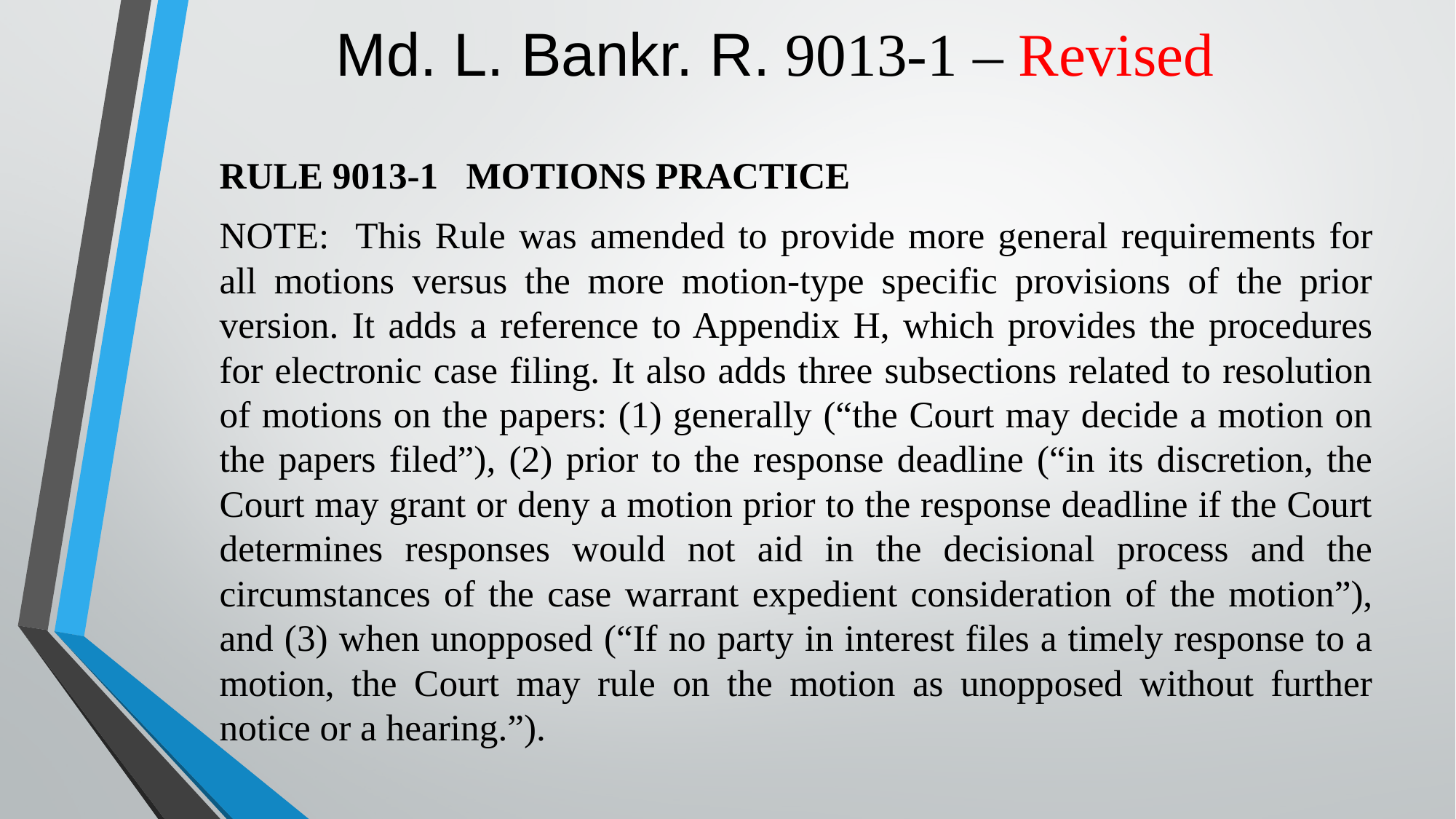

# Md. L. Bankr. R. 9013-1 – Revised
RULE 9013-1   MOTIONS PRACTICE
NOTE:  This Rule was amended to provide more general requirements for all motions versus the more motion-type specific provisions of the prior version. It adds a reference to Appendix H, which provides the procedures for electronic case filing. It also adds three subsections related to resolution of motions on the papers: (1) generally (“the Court may decide a motion on the papers filed”), (2) prior to the response deadline (“in its discretion, the Court may grant or deny a motion prior to the response deadline if the Court determines responses would not aid in the decisional process and the circumstances of the case warrant expedient consideration of the motion”), and (3) when unopposed (“If no party in interest files a timely response to a motion, the Court may rule on the motion as unopposed without further notice or a hearing.”).